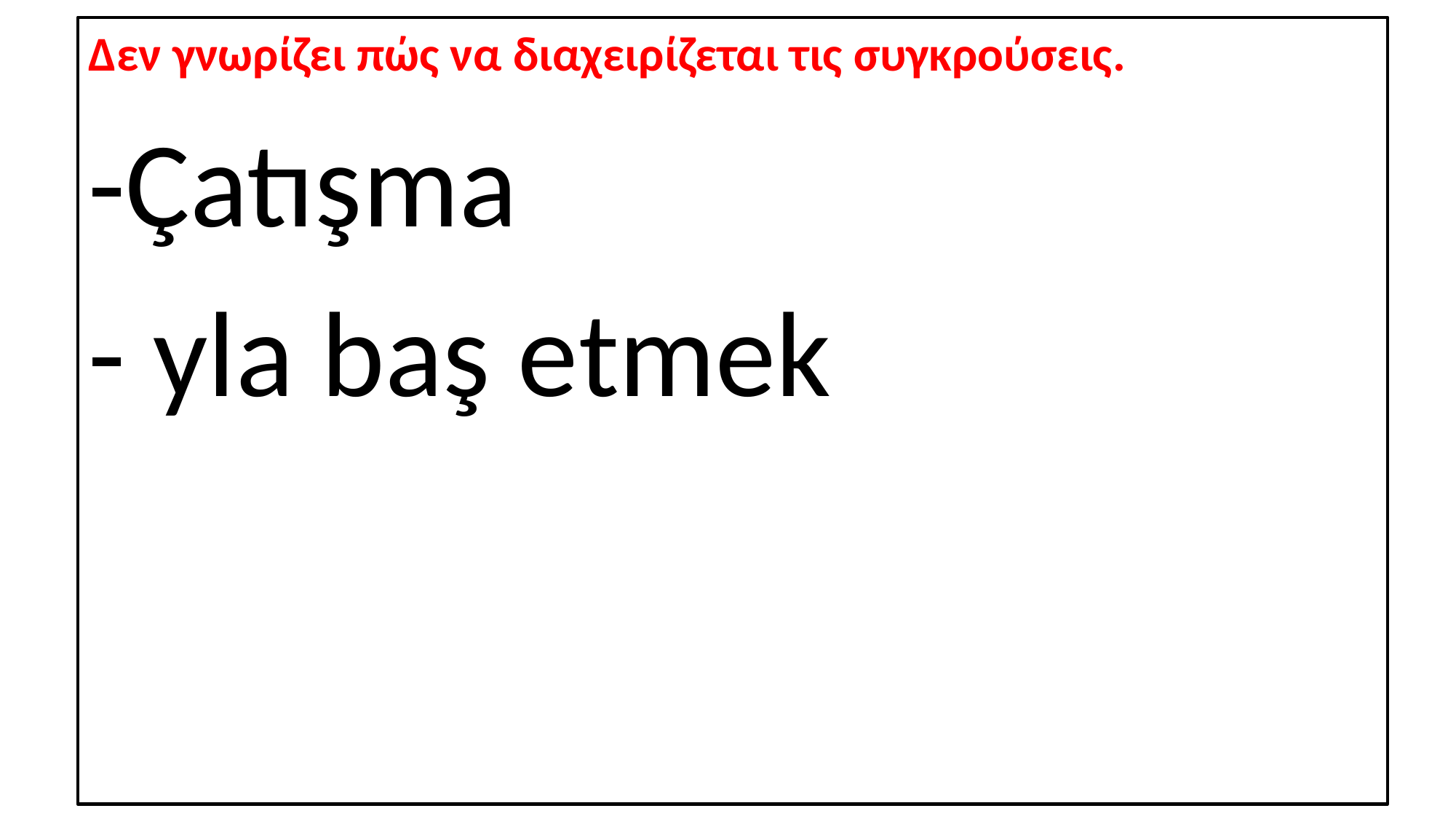

Δεν γνωρίζει πώς να διαχειρίζεται τις συγκρούσεις.
-Çatışma
- yla baş etmek